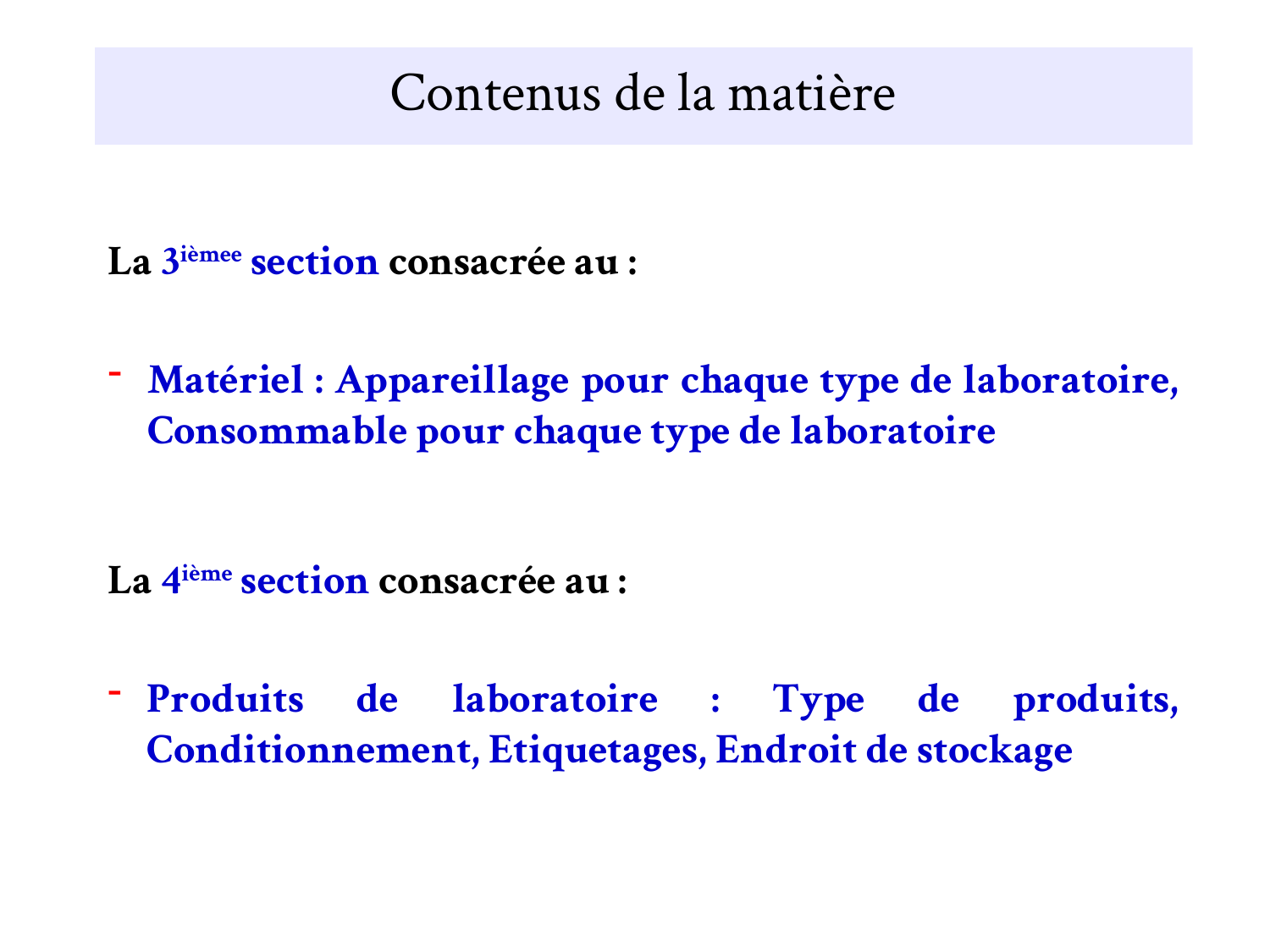

Contenus de la matière
La 3ièmee section consacrée au :

Matériel : Appareillage pour chaque type de laboratoire, Consommable pour chaque type de laboratoire
La 4ième section consacrée au :

Produits de laboratoire : Type de produits, Conditionnement, Etiquetages, Endroit de stockage